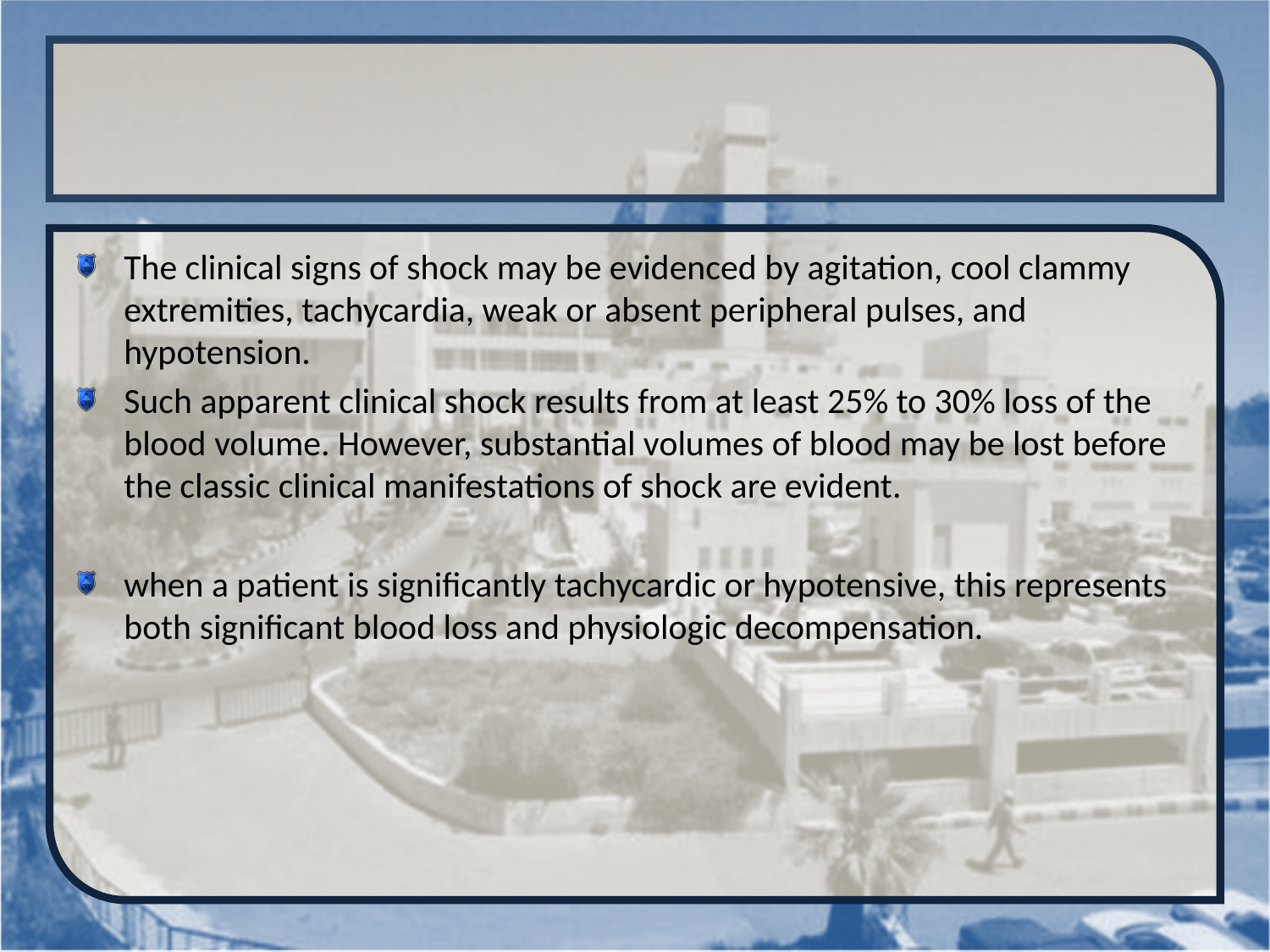

#
The clinical signs of shock may be evidenced by agitation, cool clammy extremities, tachycardia, weak or absent peripheral pulses, and hypotension.
Such apparent clinical shock results from at least 25% to 30% loss of the blood volume. However, substantial volumes of blood may be lost before the classic clinical manifestations of shock are evident.

when a patient is significantly tachycardic or hypotensive, this represents both significant blood loss and physiologic decompensation.